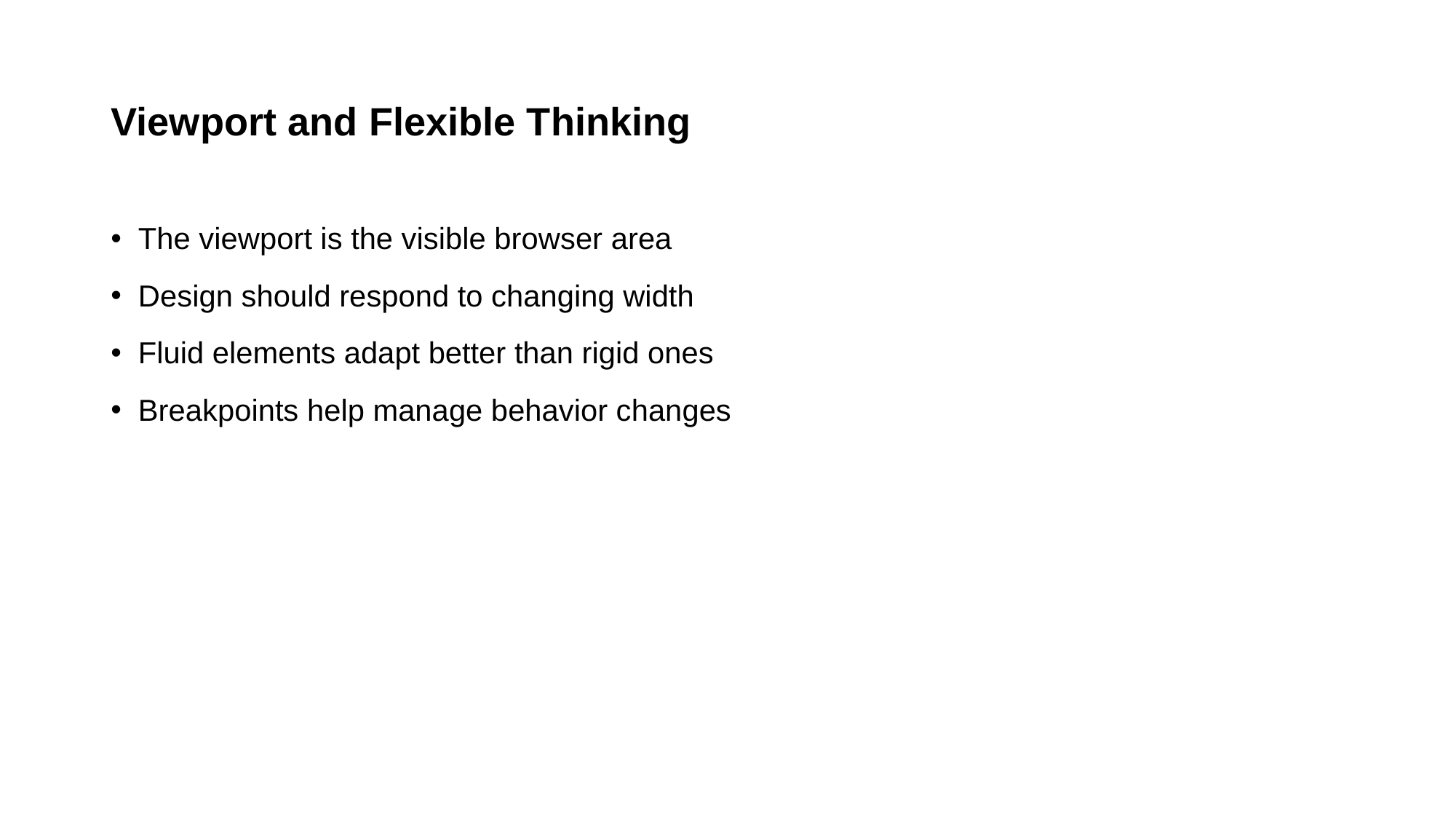

# Viewport and Flexible Thinking
The viewport is the visible browser area
Design should respond to changing width
Fluid elements adapt better than rigid ones
Breakpoints help manage behavior changes